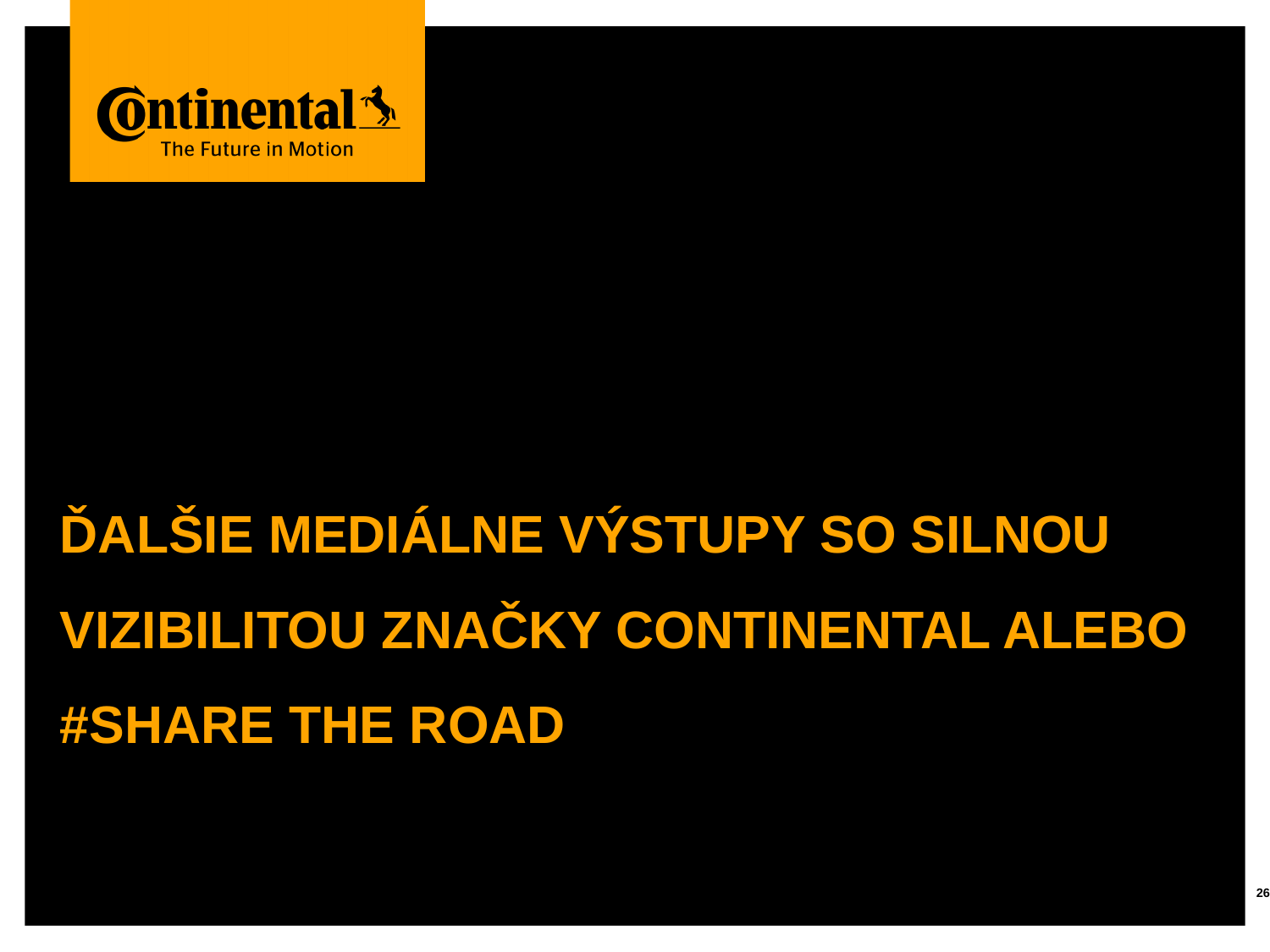

ĎALŠIE MEDIÁLNE VÝSTUPY SO SILNOU VIZIBILITOU ZNAČKY CONTINENTAL ALEBO #SHARE THE ROAD

23-02-16
Silke Gliemann  © Continental AG
26